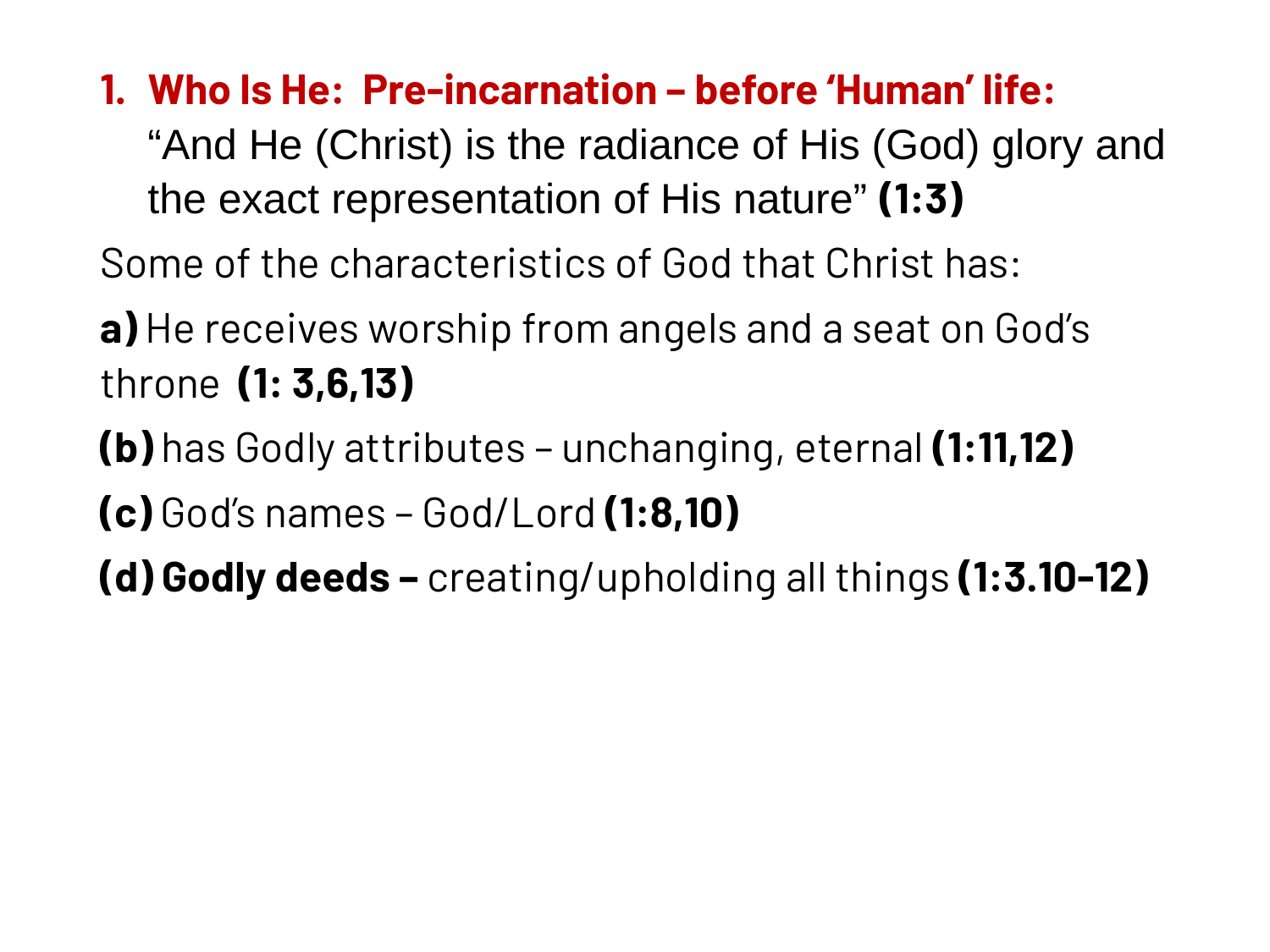

#
Who Is He:  Pre-incarnation – before ‘Human’ life:     “And He (Christ) is the radiance of His (God) glory and the exact representation of His nature” (1:3)
Some of the characteristics of God that Christ has:
a) He receives worship from angels and a seat on God’s throne  (1: 3,6,13)
(b) has Godly attributes – unchanging, eternal (1:11,12)
(c) God’s names – God/Lord (1:8,10)
(d) Godly deeds – creating/upholding all things (1:3.10-12)